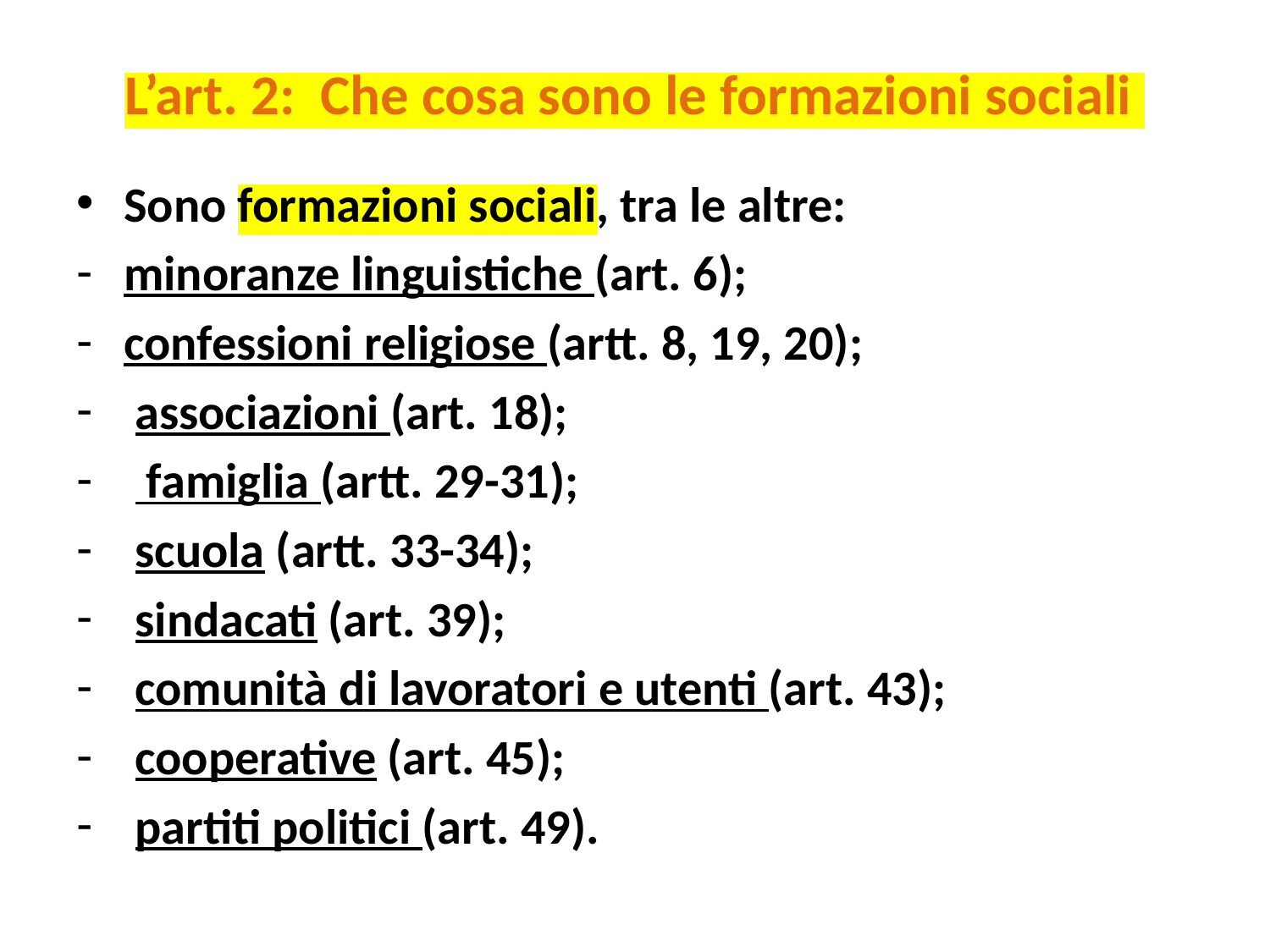

# L’art. 2:  Che cosa sono le formazioni sociali
Sono formazioni sociali, tra le altre:
minoranze linguistiche (art. 6);
confessioni religiose (artt. 8, 19, 20);
 associazioni (art. 18);
  famiglia (artt. 29-31);
 scuola (artt. 33-34);
 sindacati (art. 39);
 comunità di lavoratori e utenti (art. 43);
 cooperative (art. 45);
 partiti politici (art. 49).